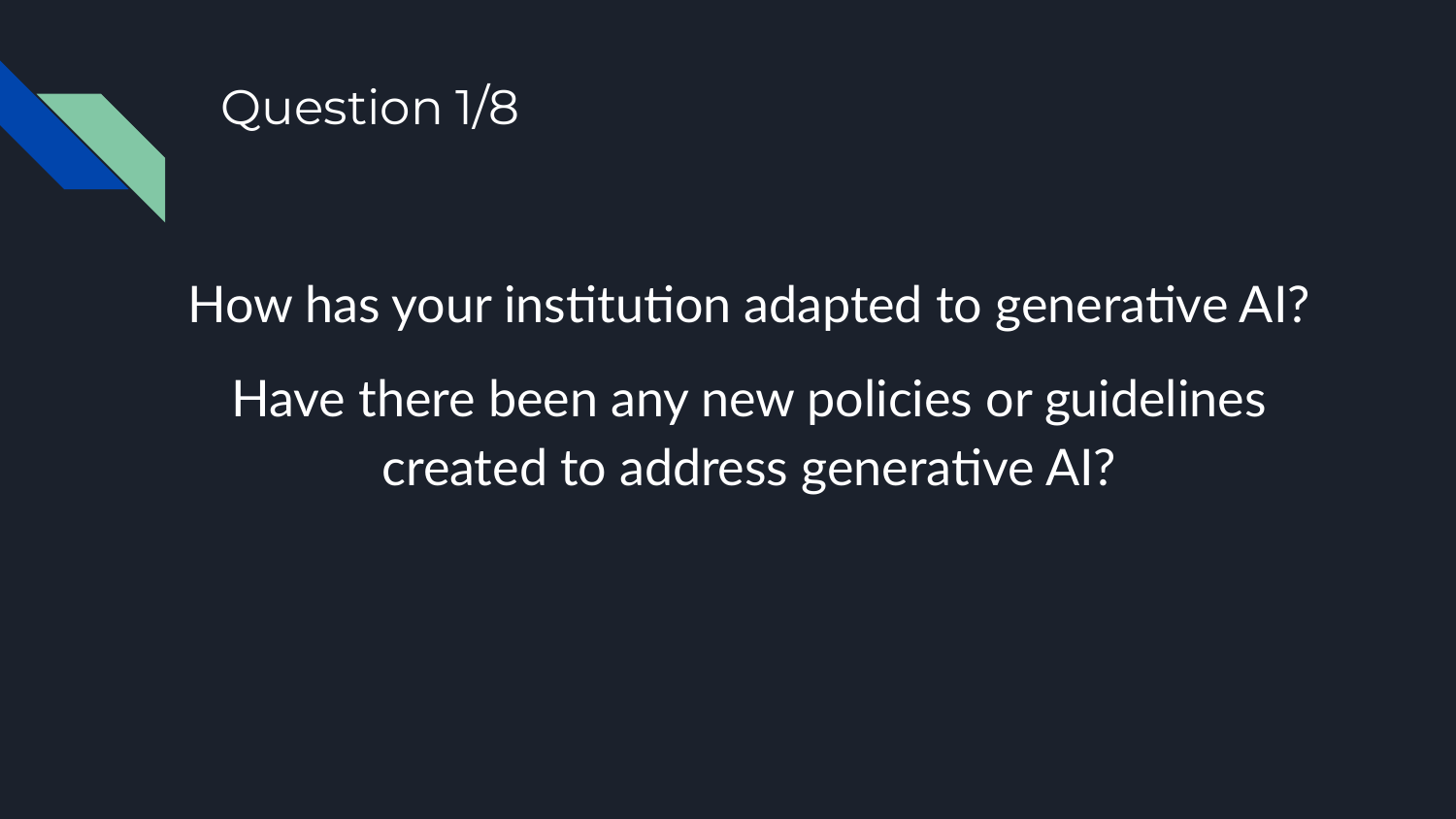

# Question 1/8
How has your institution adapted to generative AI?
Have there been any new policies or guidelines created to address generative AI?